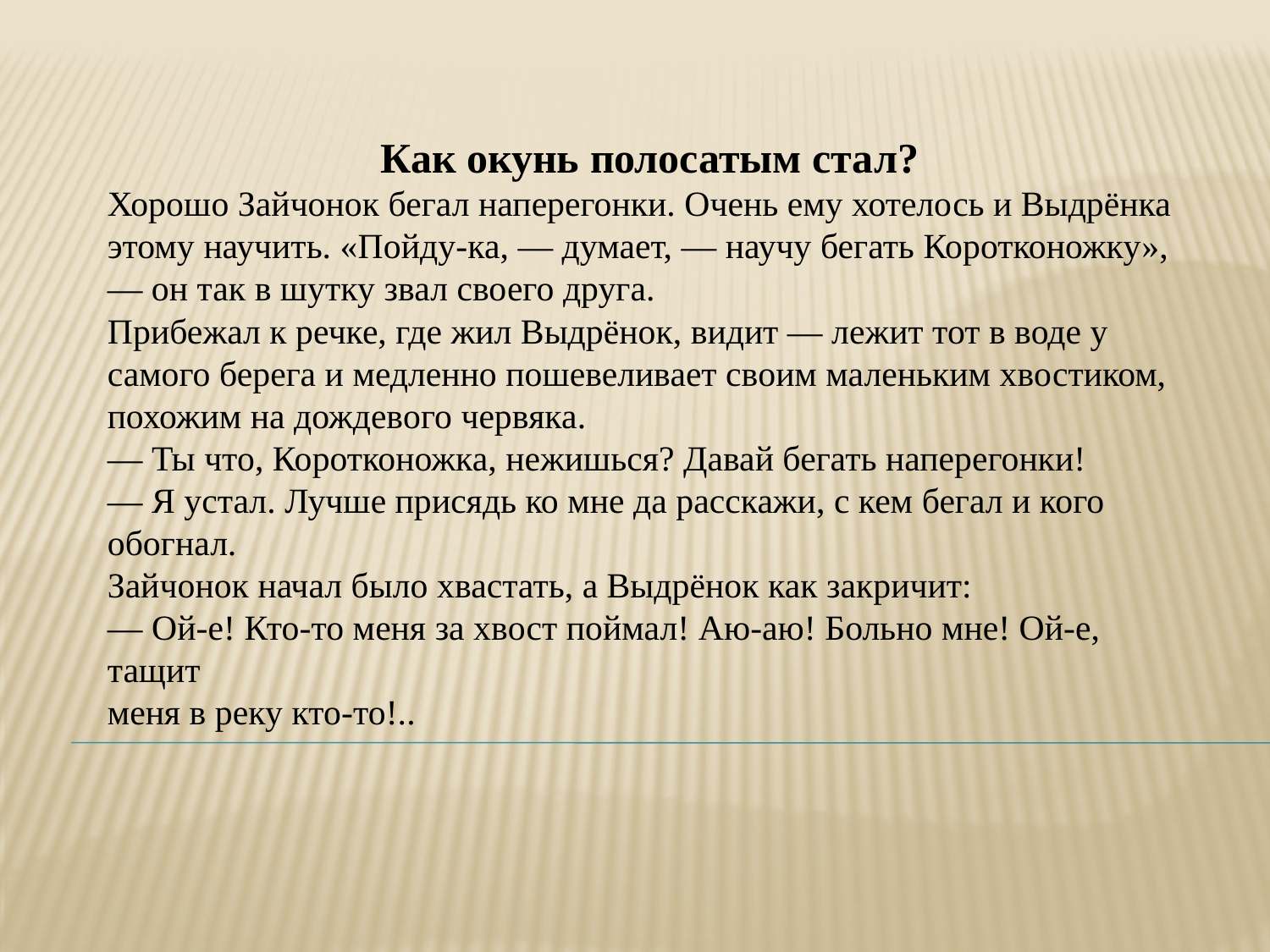

Как окунь полосатым стал?
Хорошо Зайчонок бегал наперегонки. Очень ему хотелось и Выдрёнка этому научить. «Пойду-ка, — думает, — научу бегать Коротконожку», — он так в шутку звал своего друга.
Прибежал к речке, где жил Выдрёнок, видит — лежит тот в воде у самого берега и медленно пошевеливает своим маленьким хвостиком, похожим на дождевого червяка.
— Ты что, Коротконожка, нежишься? Давай бегать наперегонки!
— Я устал. Лучше присядь ко мне да расскажи, с кем бегал и кого обогнал.
Зайчонок начал было хвастать, а Выдрёнок как закричит:
— Ой-е! Кто-то меня за хвост поймал! Аю-аю! Больно мне! Ой-е, тащит
меня в реку кто-то!..